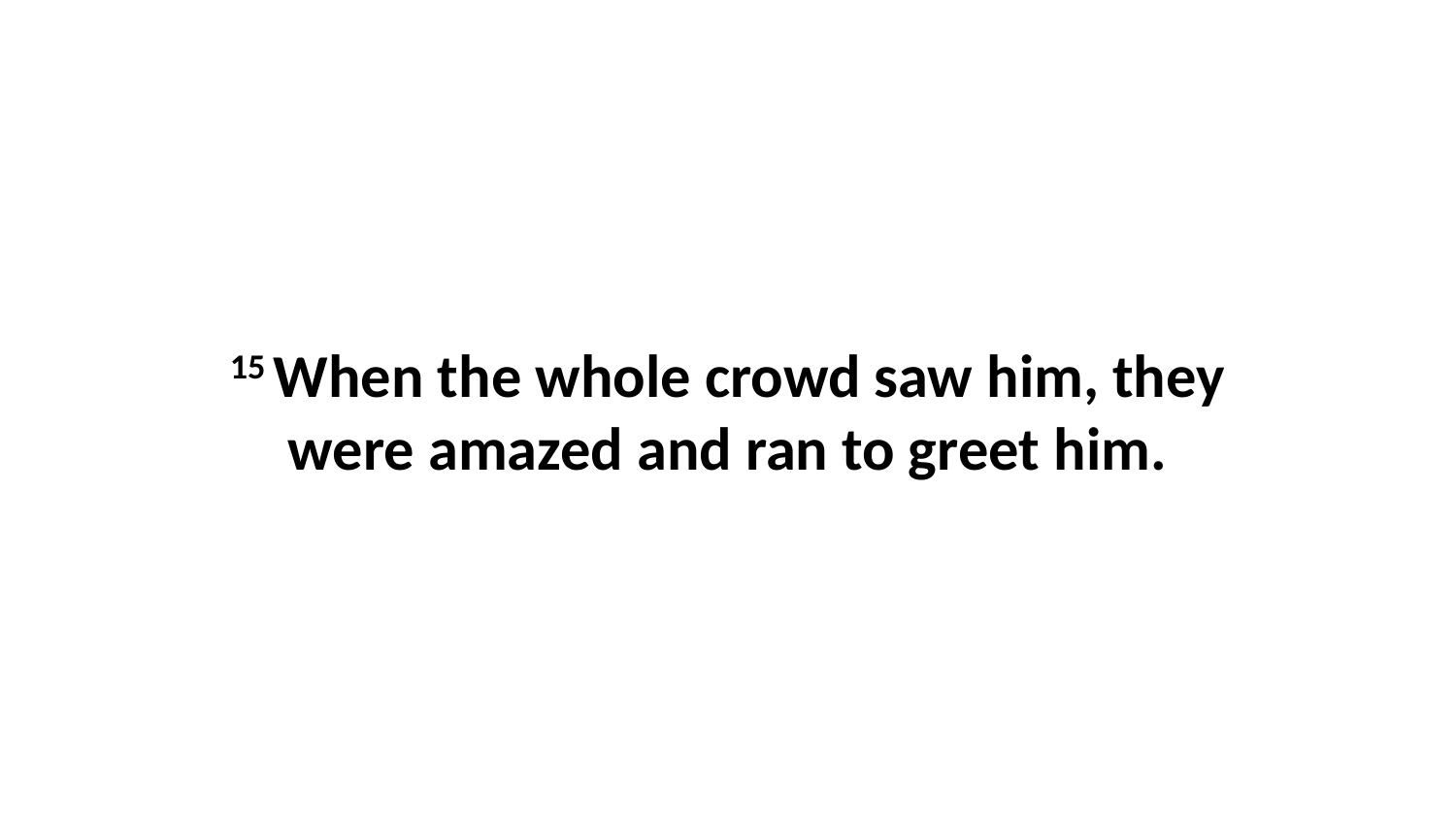

15 When the whole crowd saw him, they were amazed and ran to greet him.